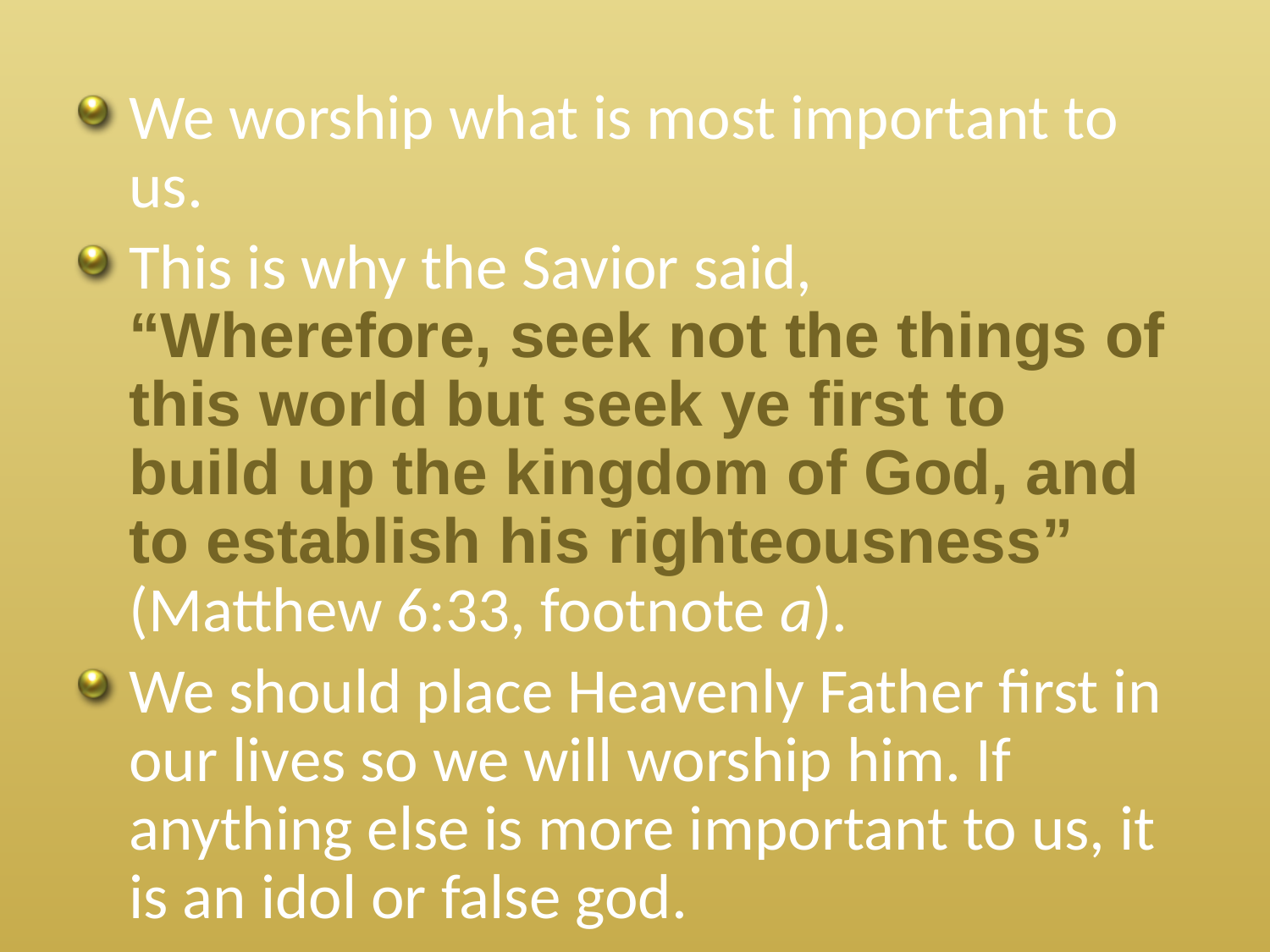

We worship what is most important to us.
This is why the Savior said, “Wherefore, seek not the things of this world but seek ye first to build up the kingdom of God, and to establish his righteousness” (Matthew 6:33, footnote a).
We should place Heavenly Father first in our lives so we will worship him. If anything else is more important to us, it is an idol or false god.